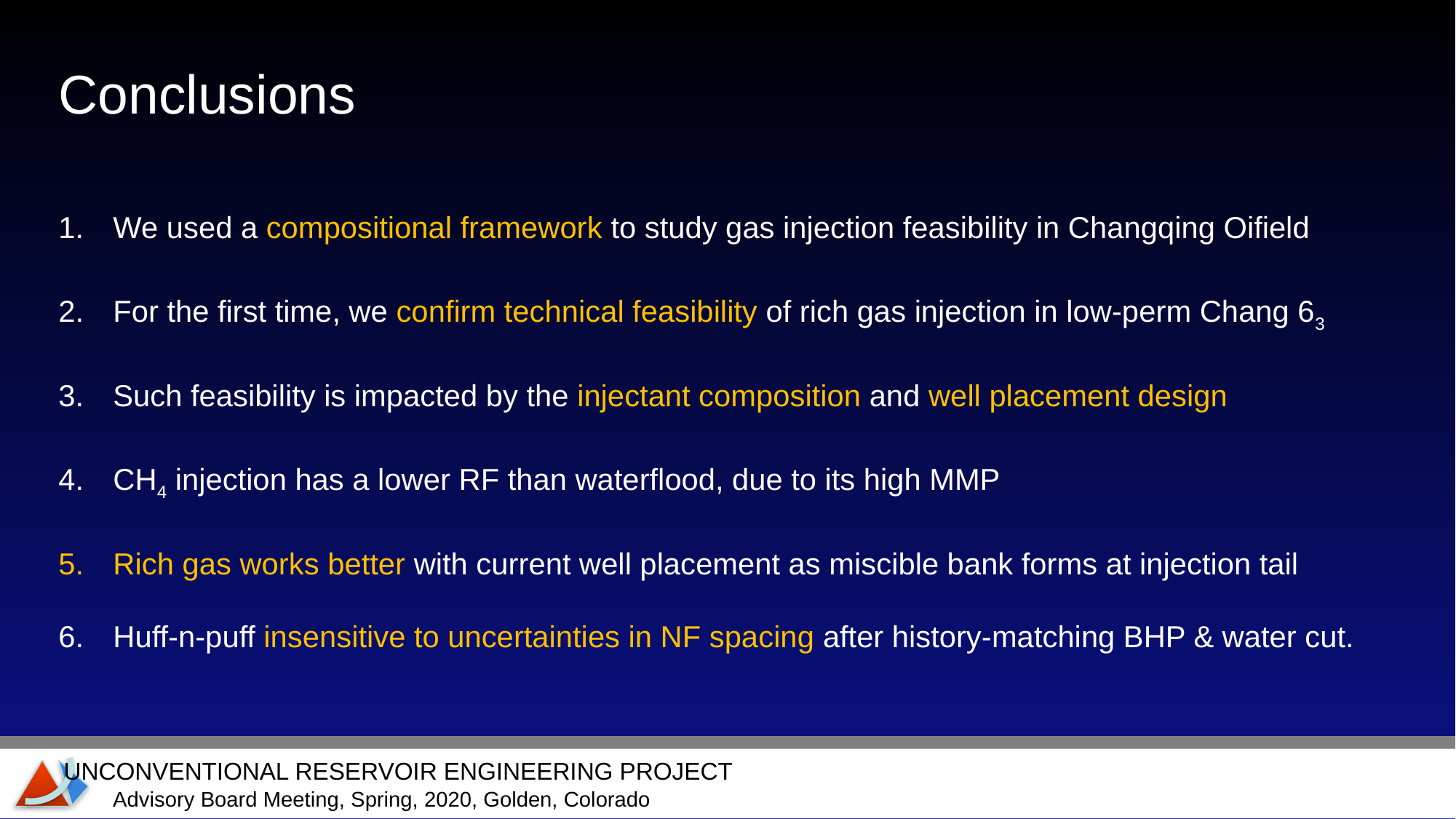

Conclusions
We used a compositional framework to study gas injection feasibility in Changqing Oifield
For the first time, we confirm technical feasibility of rich gas injection in low-perm Chang 63
Such feasibility is impacted by the injectant composition and well placement design
CH4 injection has a lower RF than waterflood, due to its high MMP
Rich gas works better with current well placement as miscible bank forms at injection tail
Huff-n-puff insensitive to uncertainties in NF spacing after history-matching BHP & water cut.

16

UNCONVENTIONAL RESERVOIR ENGINEERING PROJECT
Advisory Board Meeting, Spring, 2020, Golden, Colorado